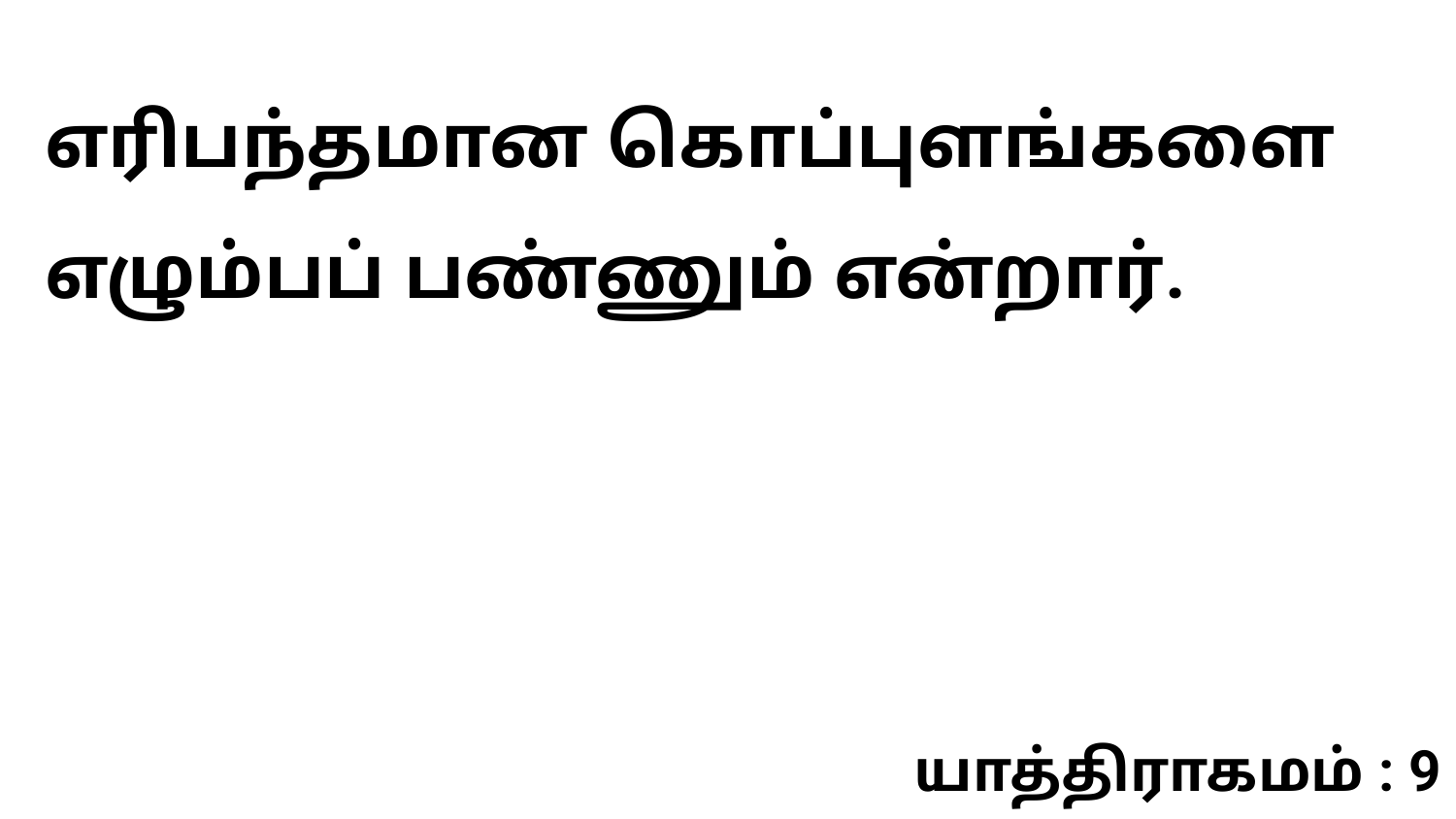

எரிபந்தமான கொப்புளங்களை எழும்பப் பண்ணும் என்றார்.
யாத்திராகமம் : 9